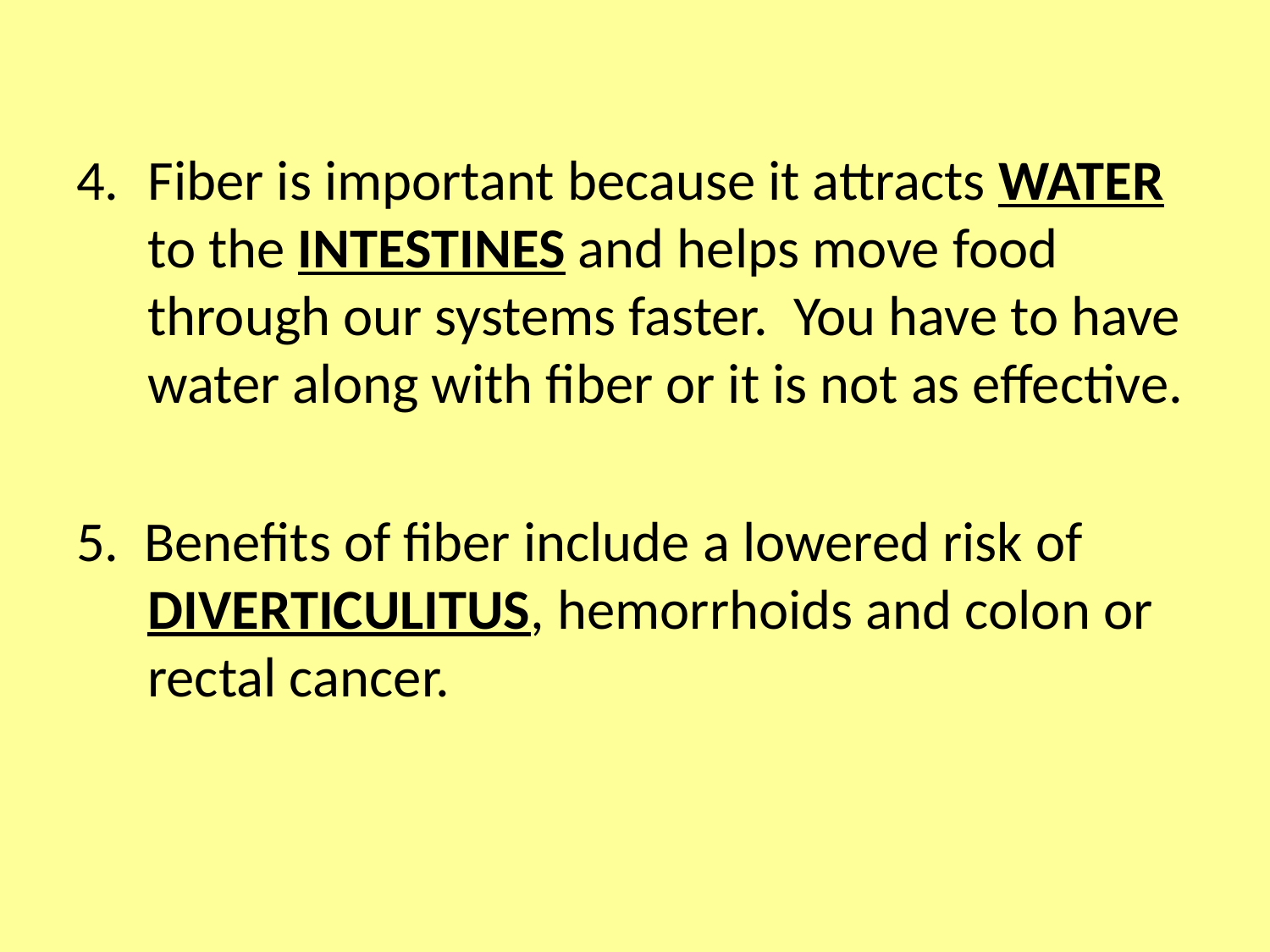

Fiber is important because it attracts WATER to the INTESTINES and helps move food through our systems faster.  You have to have water along with fiber or it is not as effective.

5.  Benefits of fiber include a lowered risk of DIVERTICULITUS, hemorrhoids and colon or rectal cancer.